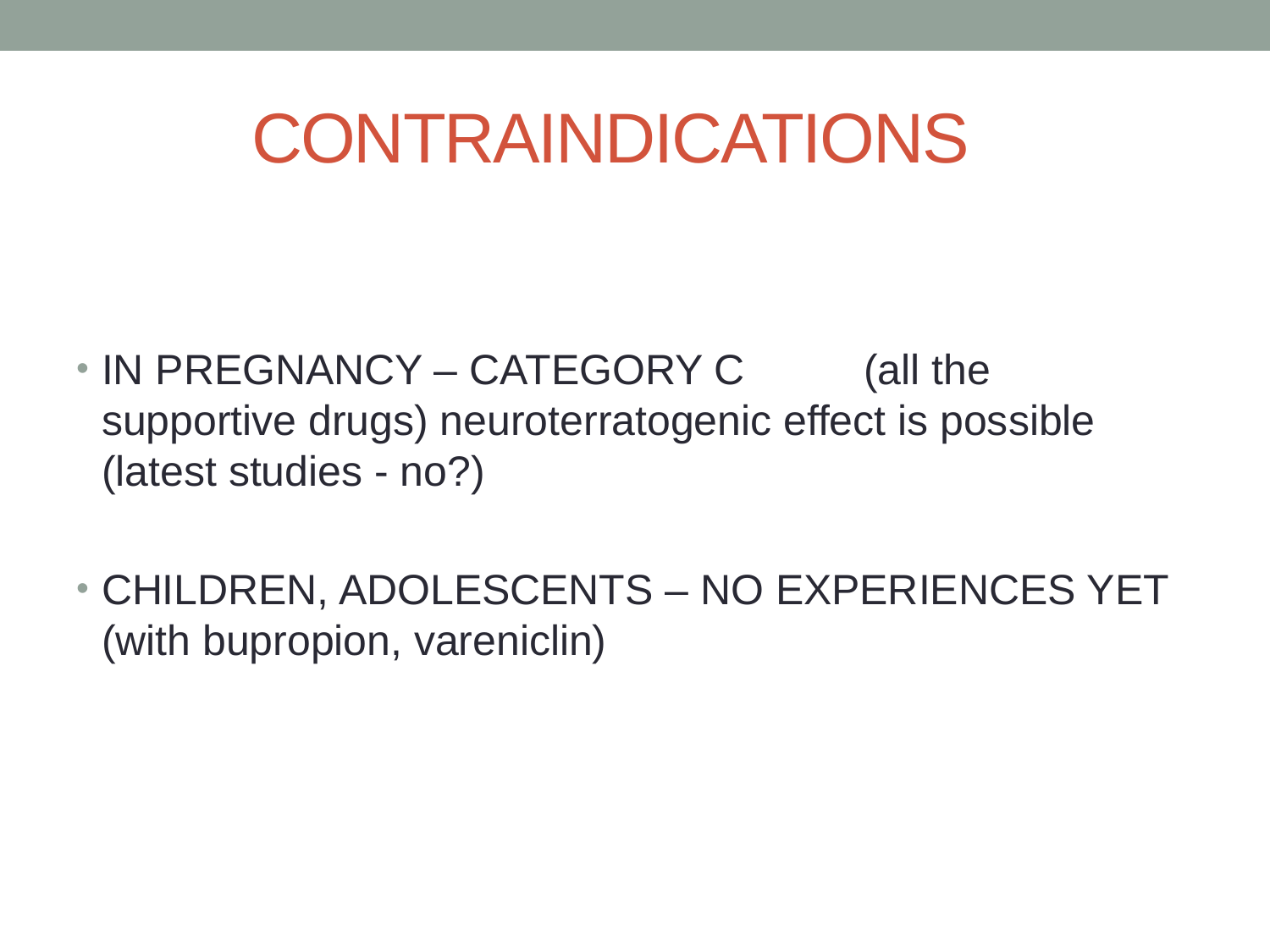

# CONTRAINDICATIONS
IN PREGNANCY – CATEGORY C	(all the supportive drugs) neuroterratogenic effect is possible (latest studies - no?)

CHILDREN, ADOLESCENTS – NO EXPERIENCES YET (with bupropion, vareniclin)